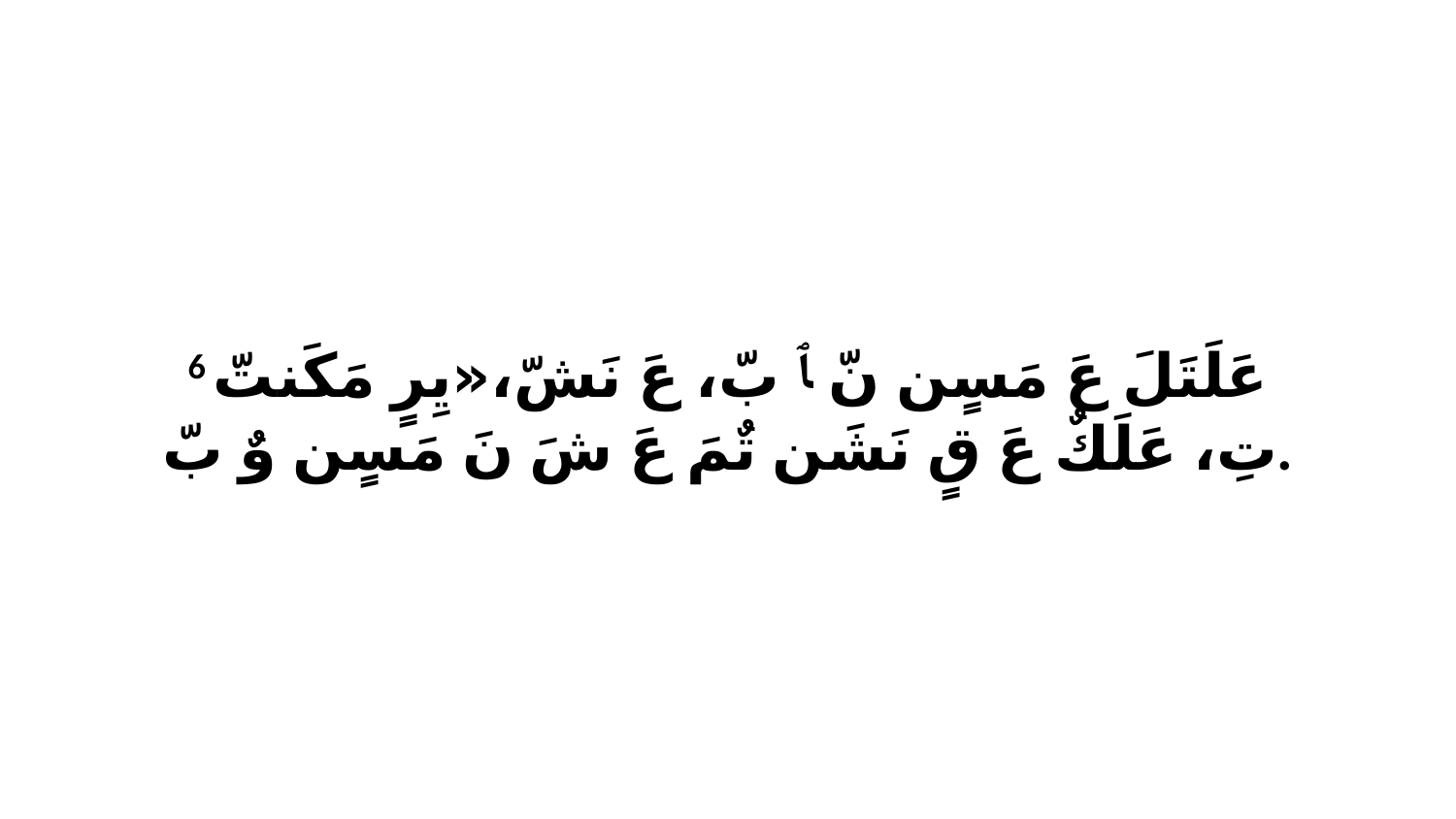

6 عَلَتَلَ عَ مَسٍن نّ ﭑ بّ، عَ نَشّ،«يِرٍ مَكَنتّ تِ، عَلَكٌ عَ قٍ نَشَن تٌمَ عَ شَ نَ مَسٍن وٌ بّ.